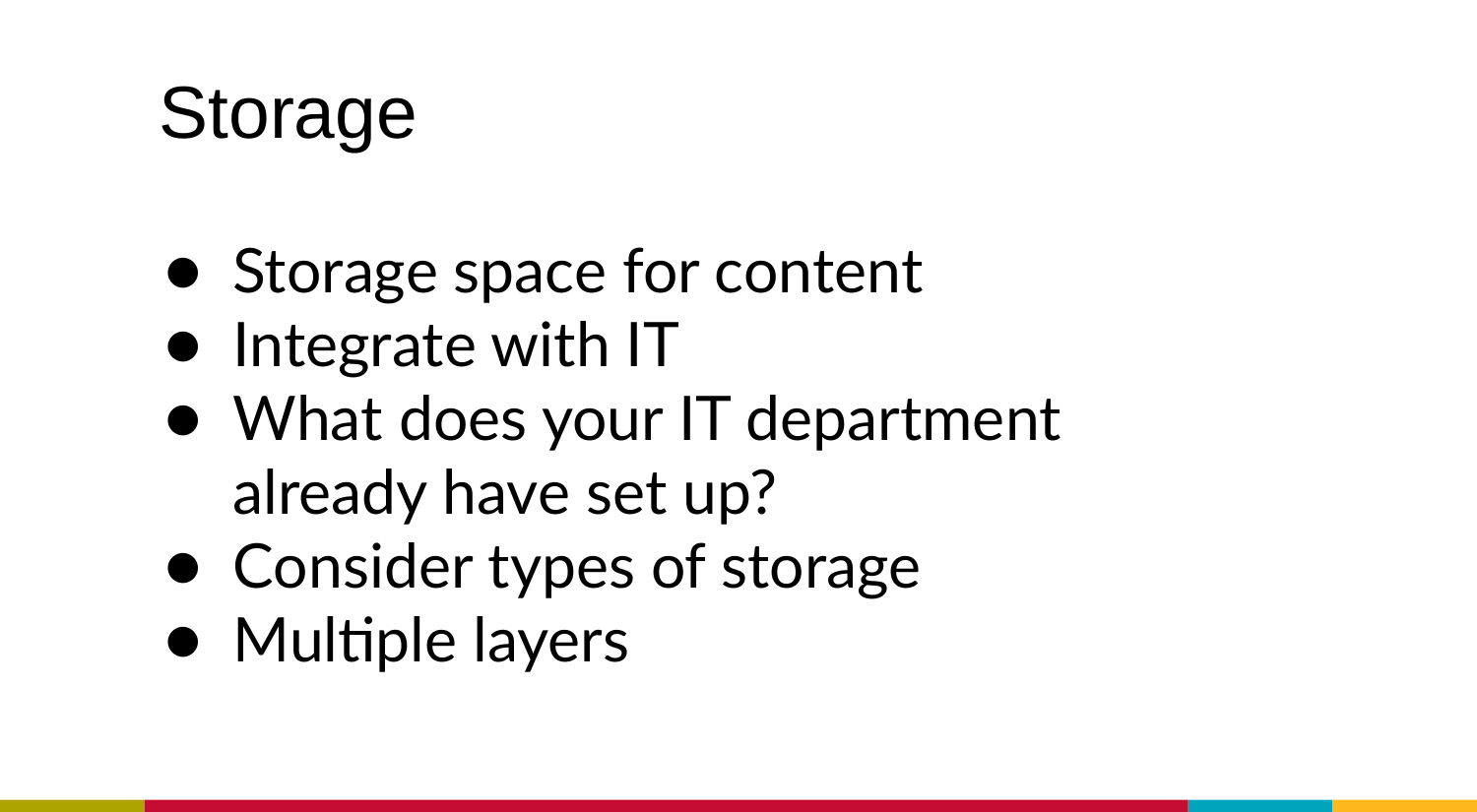

# Storage
Storage space for content
Integrate with IT
What does your IT department already have set up?
Consider types of storage
Multiple layers